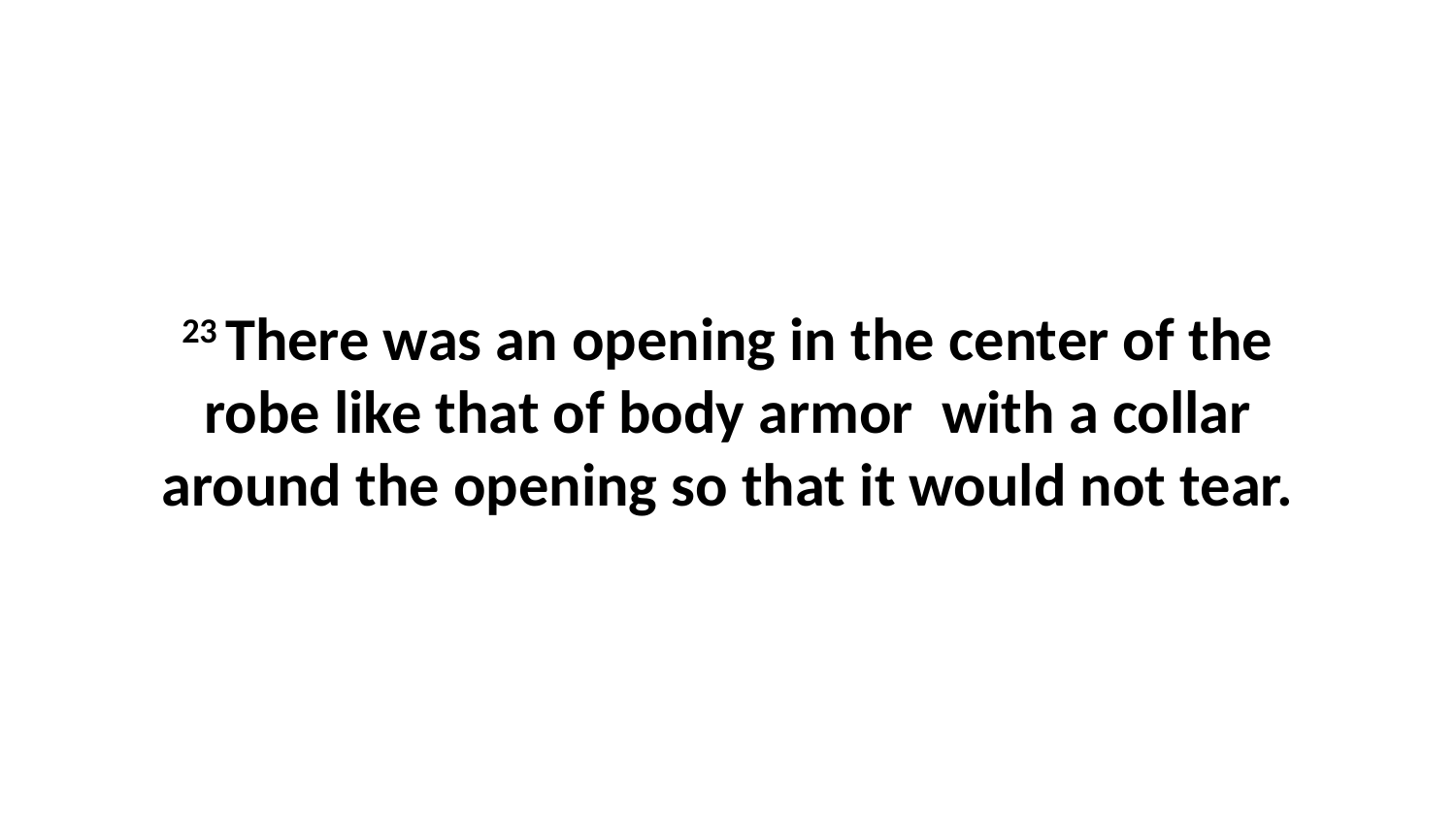

23 There was an opening in the center of the robe like that of body armor  with a collar around the opening so that it would not tear.